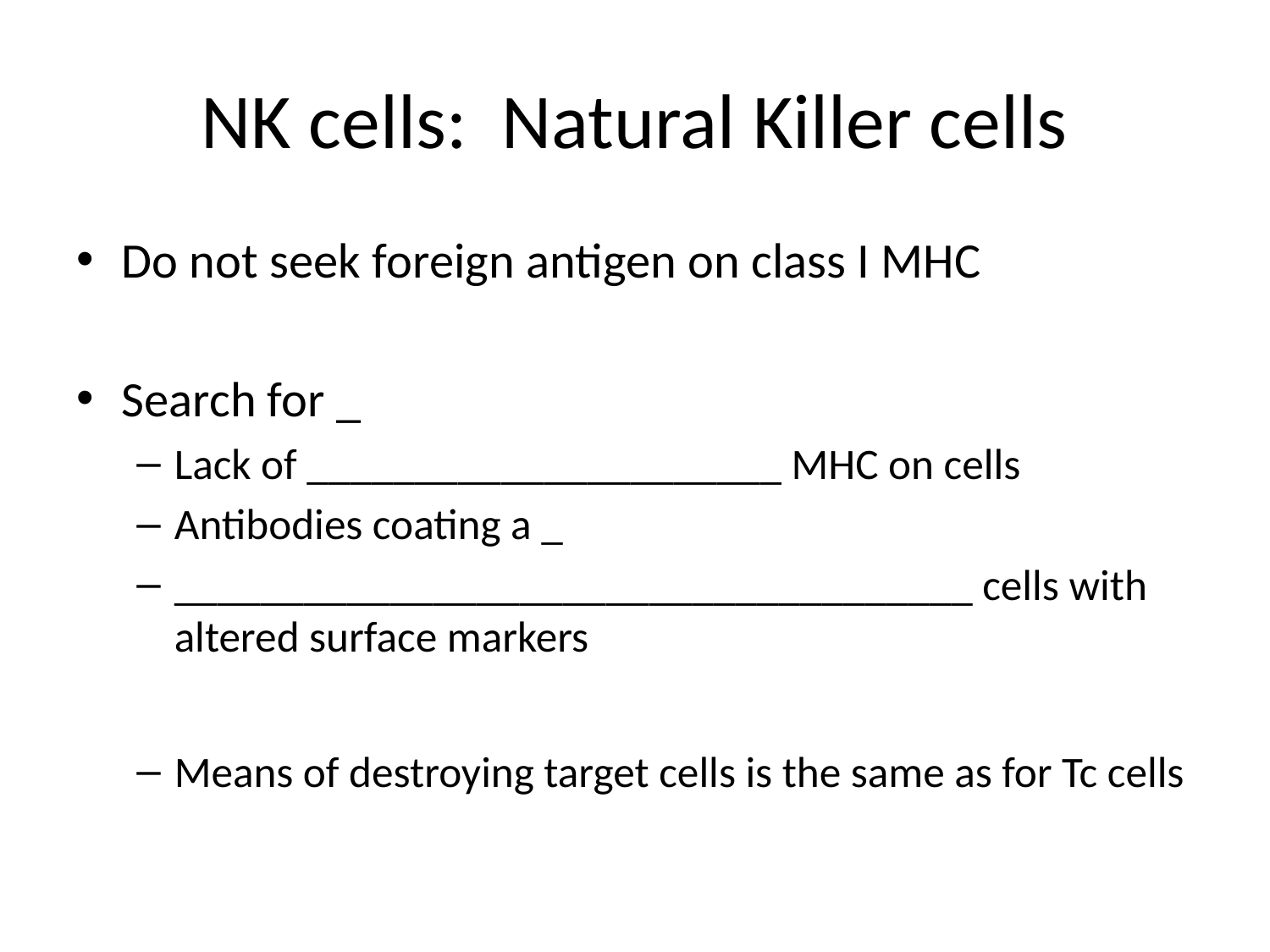

# NK cells:  Natural Killer cells
Do not seek foreign antigen on class I MHC

Search for _
Lack of ______________________ MHC on cells
Antibodies coating a _
_____________________________________ cells with altered surface markers

Means of destroying target cells is the same as for Tc cells